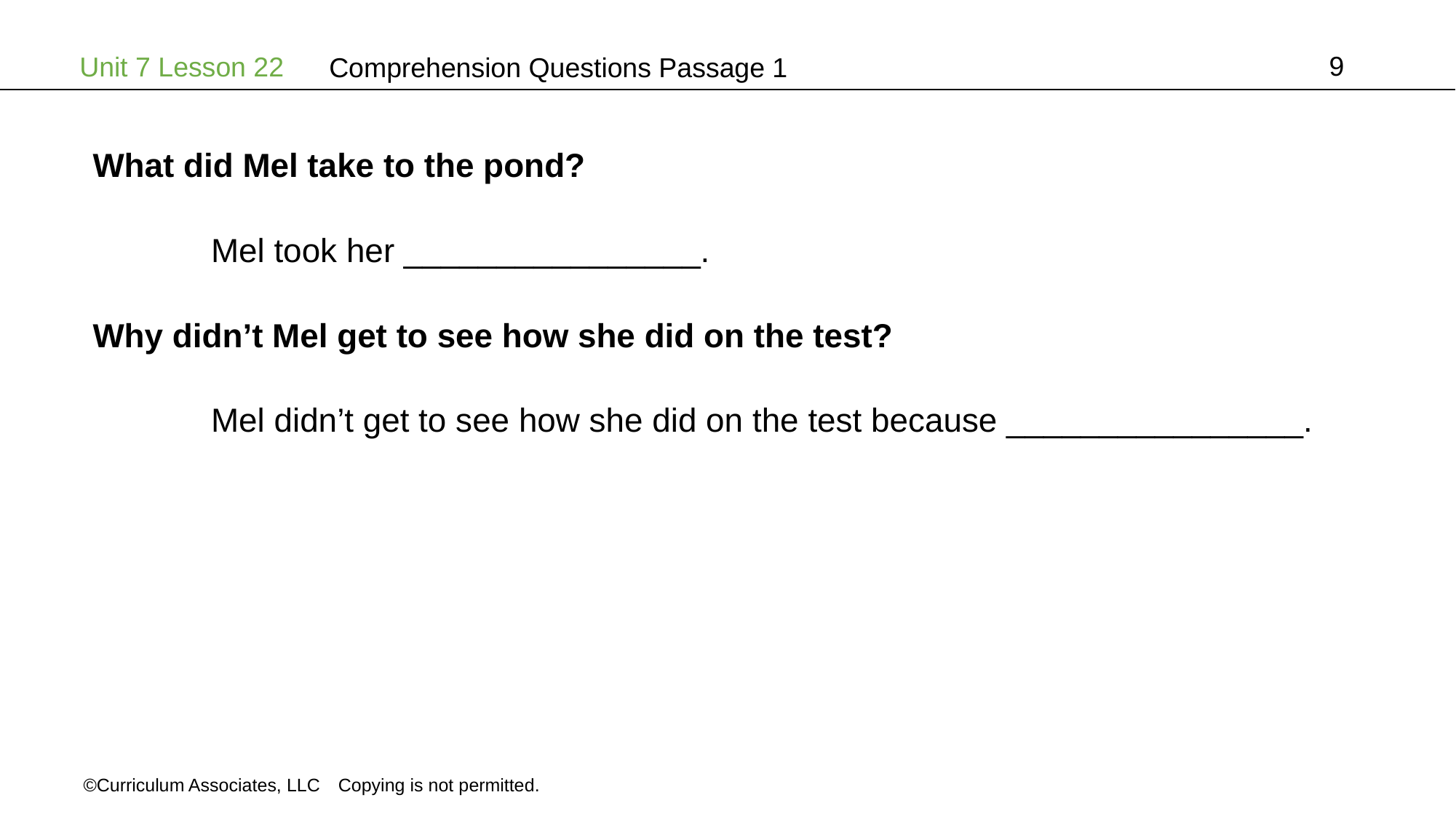

9
# Comprehension Questions Passage 1
What did Mel take to the pond?
	 Mel took her ________________.
Why didn’t Mel get to see how she did on the test?
	 Mel didn’t get to see how she did on the test because ________________.